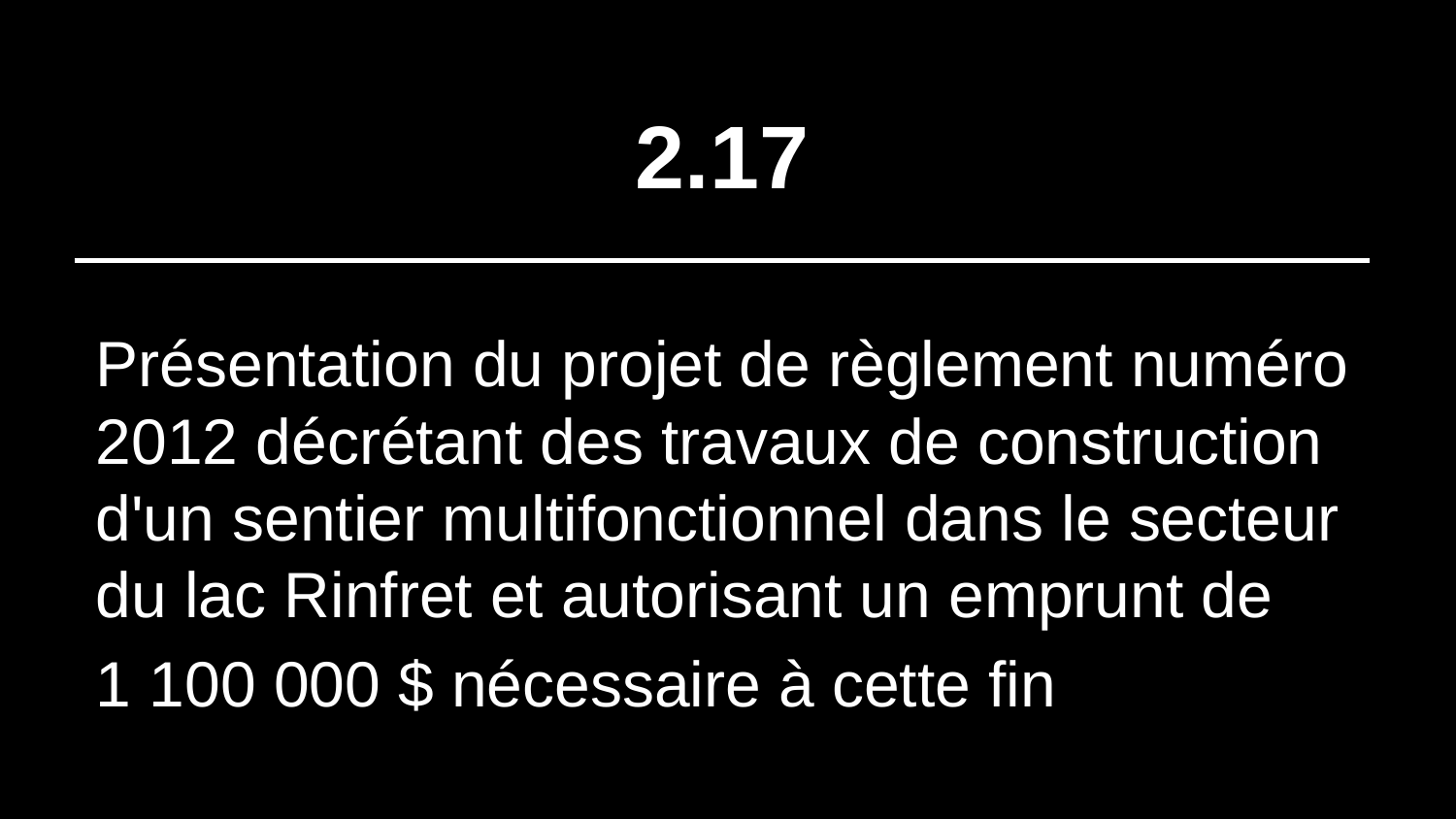

# 2.17

Présentation du projet de règlement numéro 2012 décrétant des travaux de construction d'un sentier multifonctionnel dans le secteur du lac Rinfret et autorisant un emprunt de
1 100 000 $ nécessaire à cette fin